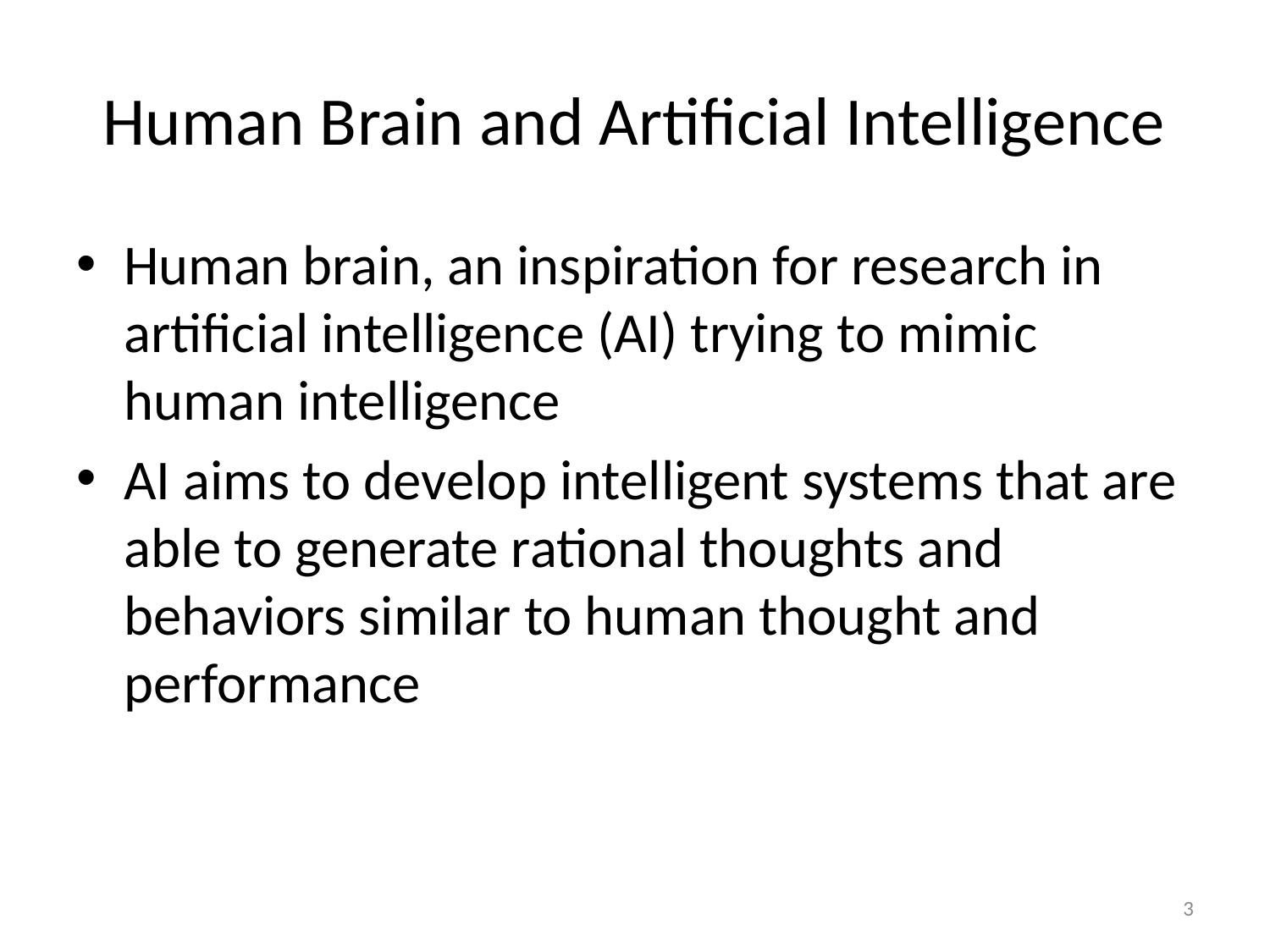

# Human Brain and Artificial Intelligence
Human brain, an inspiration for research in artificial intelligence (AI) trying to mimic human intelligence
AI aims to develop intelligent systems that are able to generate rational thoughts and behaviors similar to human thought and performance
3